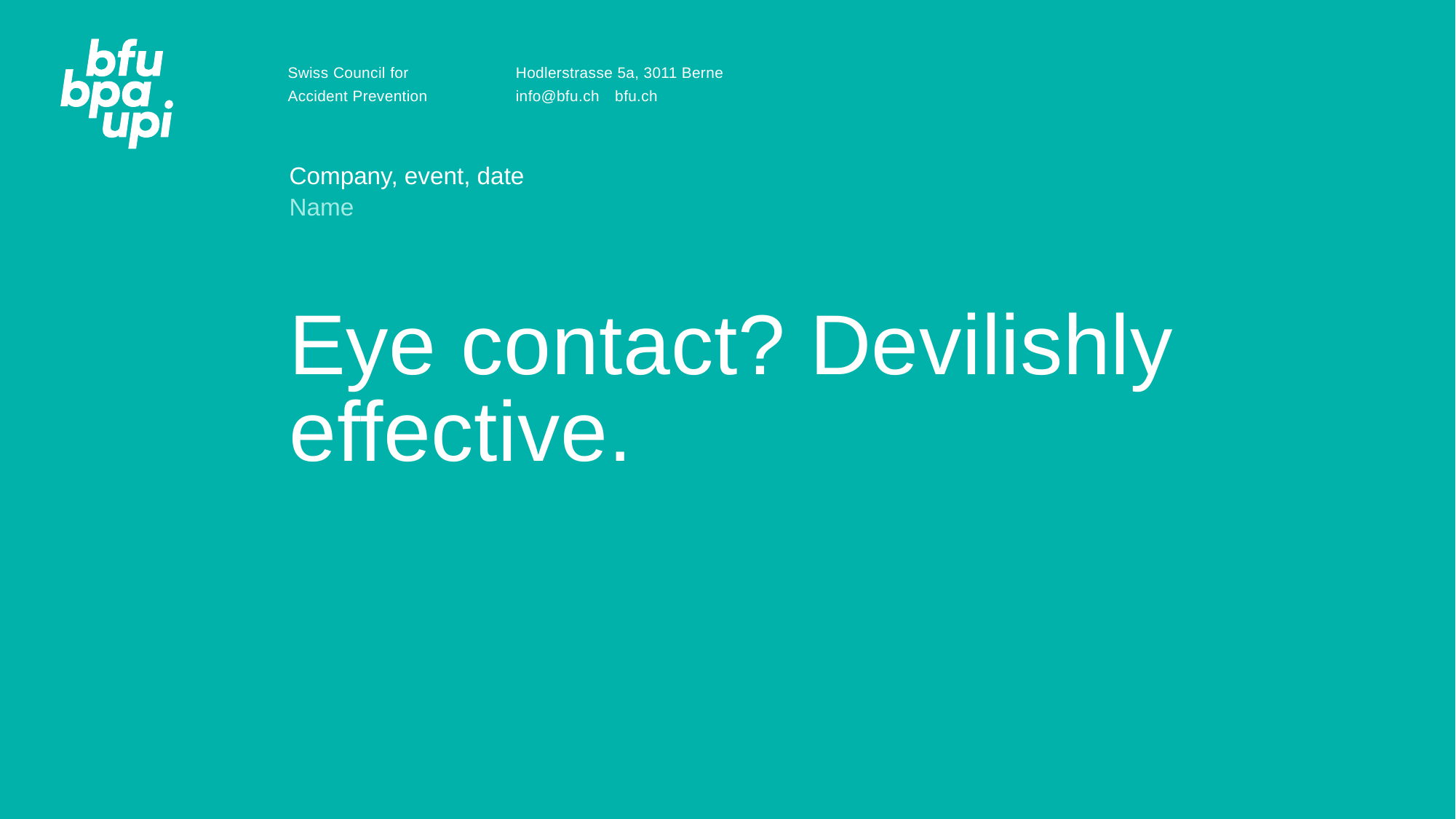

Company, event, date
Name
# Eye contact? Devilishly effective.